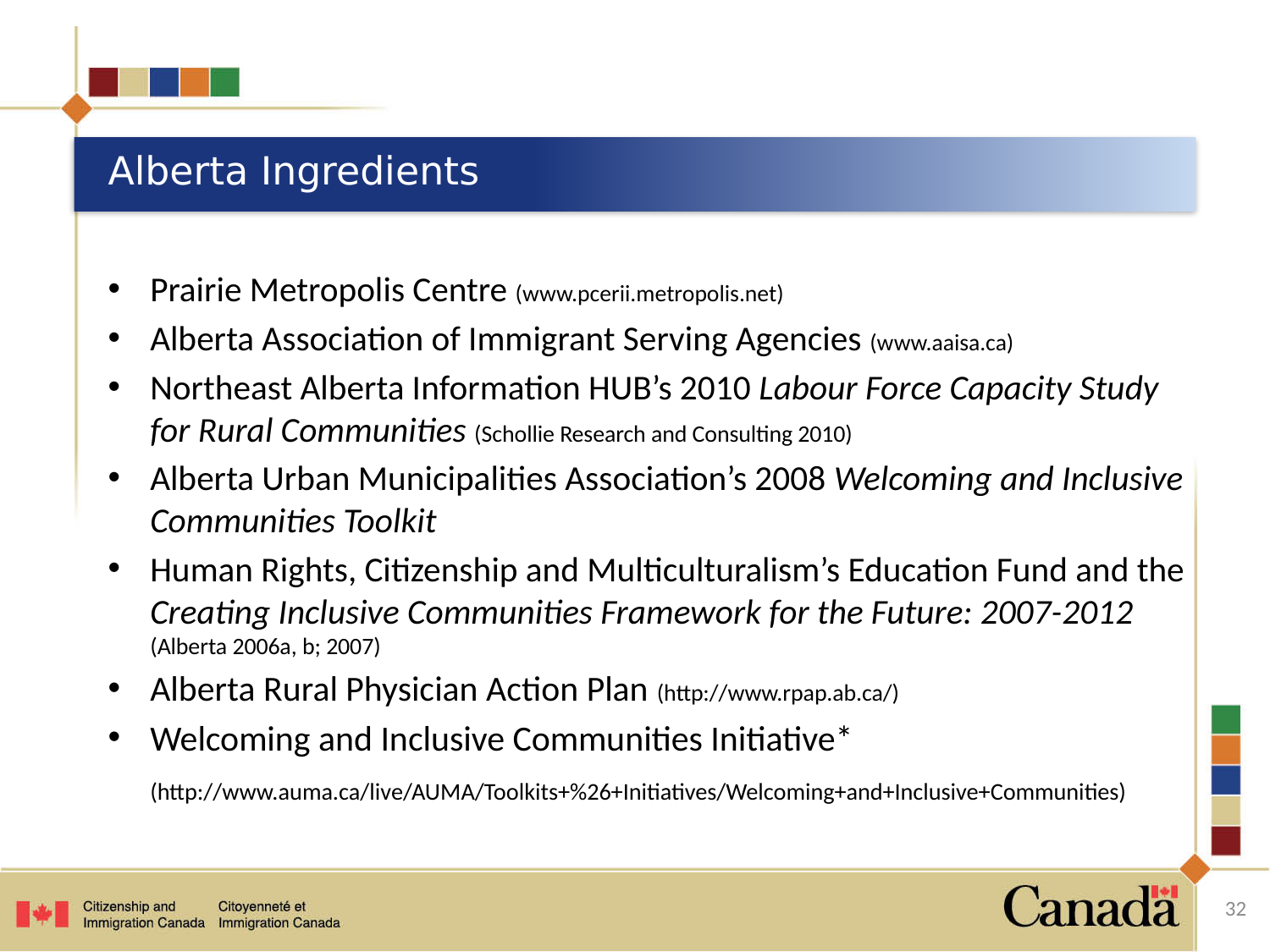

# Alberta Ingredients

Prairie Metropolis Centre (www.pcerii.metropolis.net)
Alberta Association of Immigrant Serving Agencies (www.aaisa.ca)
Northeast Alberta Information HUB’s 2010 Labour Force Capacity Study for Rural Communities (Schollie Research and Consulting 2010)
Alberta Urban Municipalities Association’s 2008 Welcoming and Inclusive Communities Toolkit
Human Rights, Citizenship and Multiculturalism’s Education Fund and the Creating Inclusive Communities Framework for the Future: 2007-2012 (Alberta 2006a, b; 2007)
Alberta Rural Physician Action Plan (http://www.rpap.ab.ca/)
Welcoming and Inclusive Communities Initiative*
	(http://www.auma.ca/live/AUMA/Toolkits+%26+Initiatives/Welcoming+and+Inclusive+Communities)
32